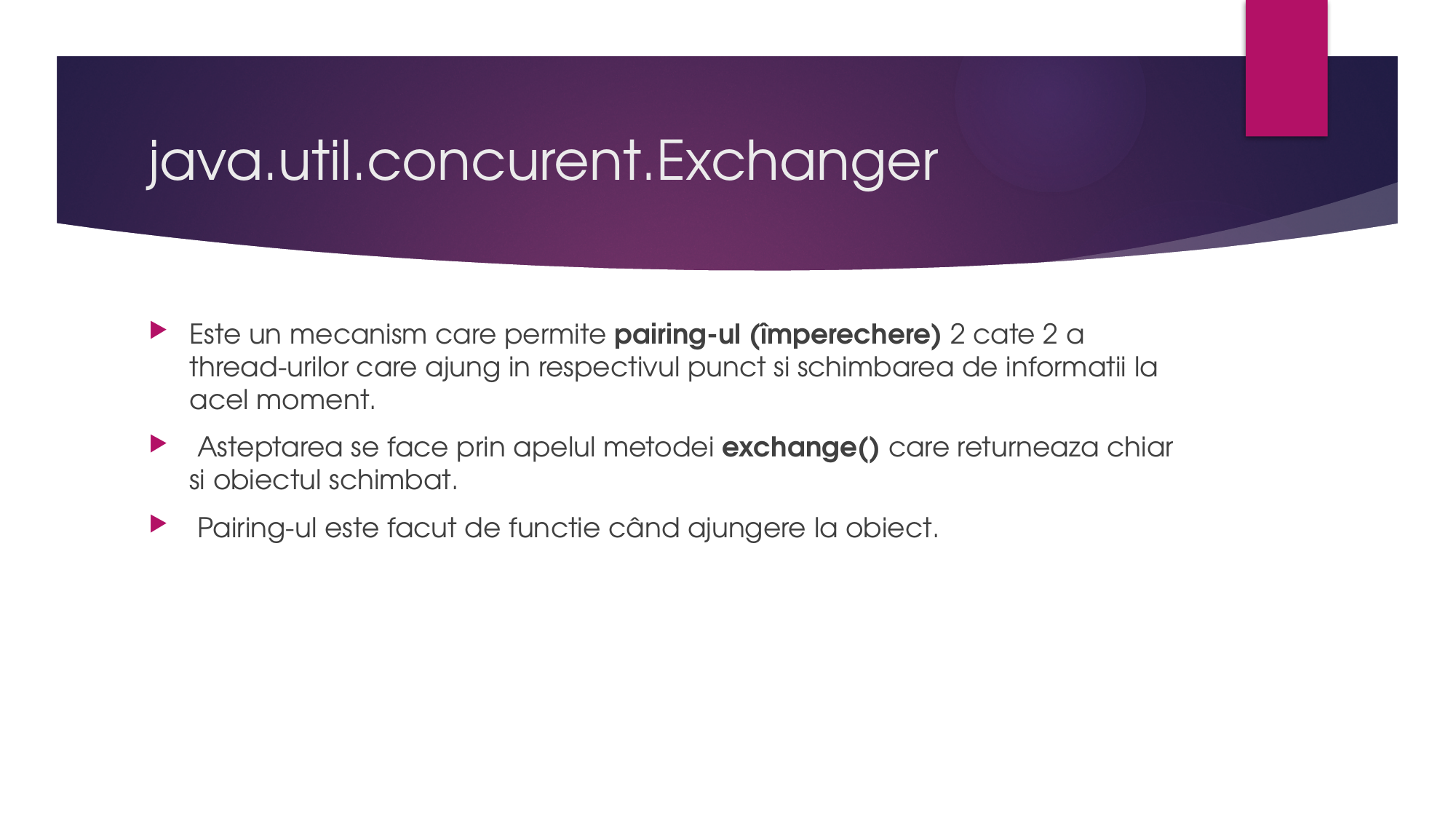

# java.util.concurent.Exchanger
Este un mecanism care permite pairing-ul (împerechere) 2 cate 2 a thread-urilor care ajung in respectivul punct si schimbarea de informatii la acel moment.
 Asteptarea se face prin apelul metodei exchange() care returneaza chiar si obiectul schimbat.
 Pairing-ul este facut de functie când ajungere la obiect.